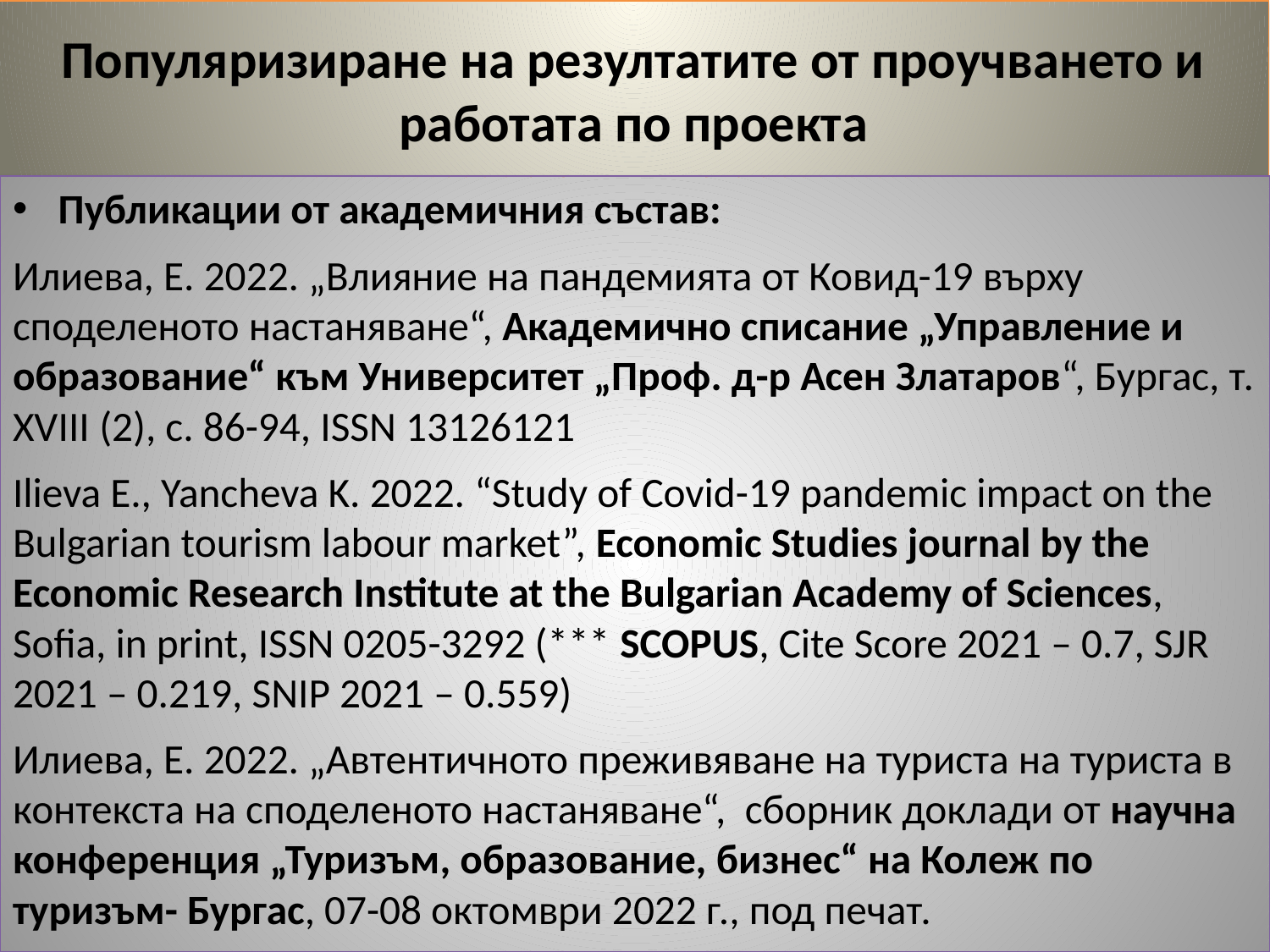

# Популяризиране на резултатите от проучването и работата по проекта
Публикации от академичния състав:
Илиева, Е. 2022. „Влияние на пандемията от Ковид-19 върху споделеното настаняване“, Академично списание „Управление и образование“ към Университет „Проф. д-р Асен Златаров“, Бургас, т. XVIII (2), с. 86-94, ISSN 13126121
Ilieva E., Yancheva K. 2022. “Study of Covid-19 pandemic impact on the Bulgarian tourism labour market”, Economic Studies journal by the Economic Research Institute at the Bulgarian Academy of Sciences, Sofia, in print, ISSN 0205-3292 (*** SCOPUS, Cite Score 2021 – 0.7, SJR 2021 – 0.219, SNIP 2021 – 0.559)
Илиева, Е. 2022. „Автентичното преживяване на туриста на туриста в контекста на споделеното настаняване“,  сборник доклади от научна конференция „Туризъм, образование, бизнес“ на Колеж по туризъм- Бургас, 07-08 октомври 2022 г., под печат.